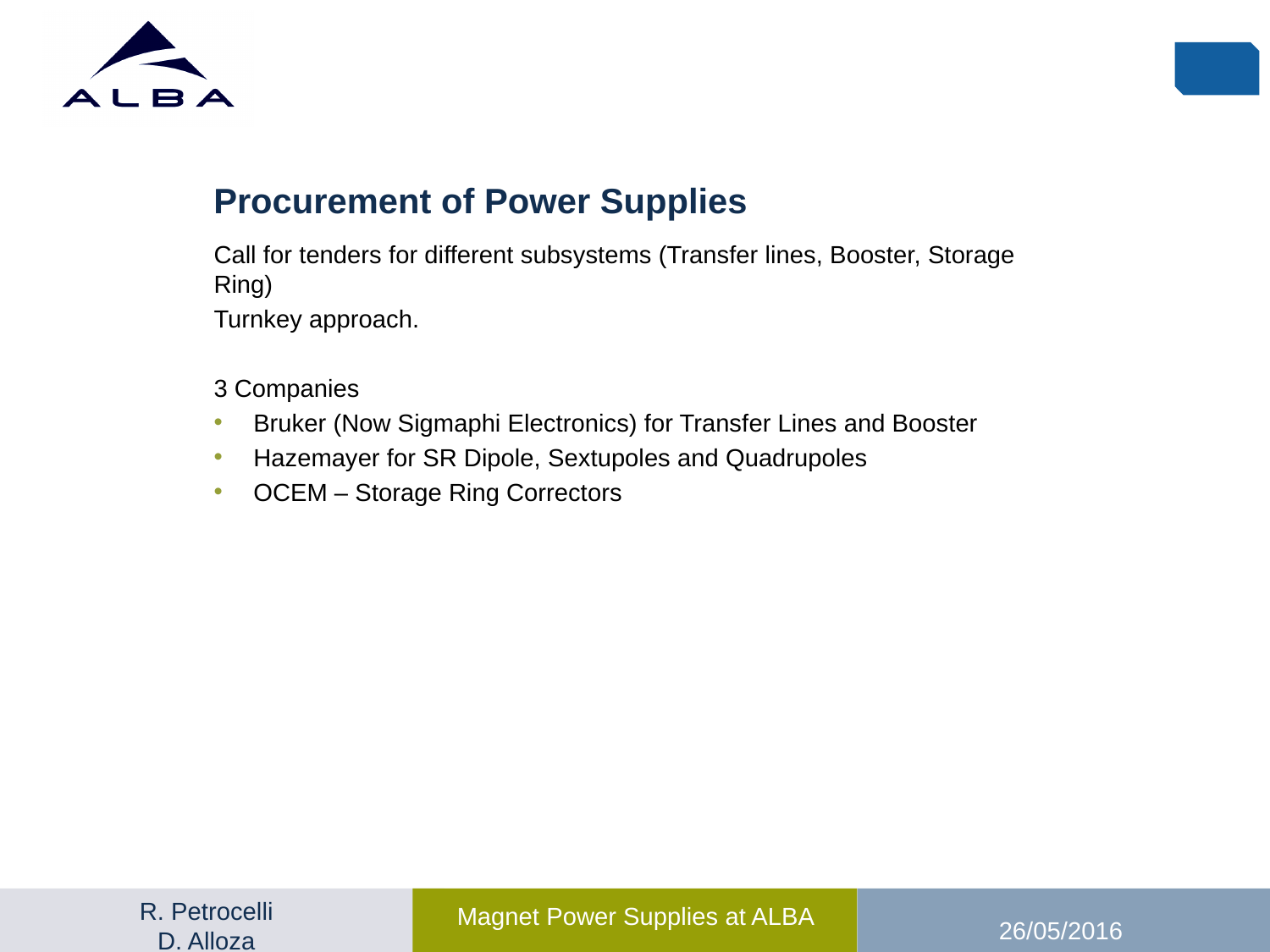

# Procurement of Power Supplies
Call for tenders for different subsystems (Transfer lines, Booster, Storage Ring)
Turnkey approach.

3 Companies
Bruker (Now Sigmaphi Electronics) for Transfer Lines and Booster
Hazemayer for SR Dipole, Sextupoles and Quadrupoles
OCEM – Storage Ring Correctors